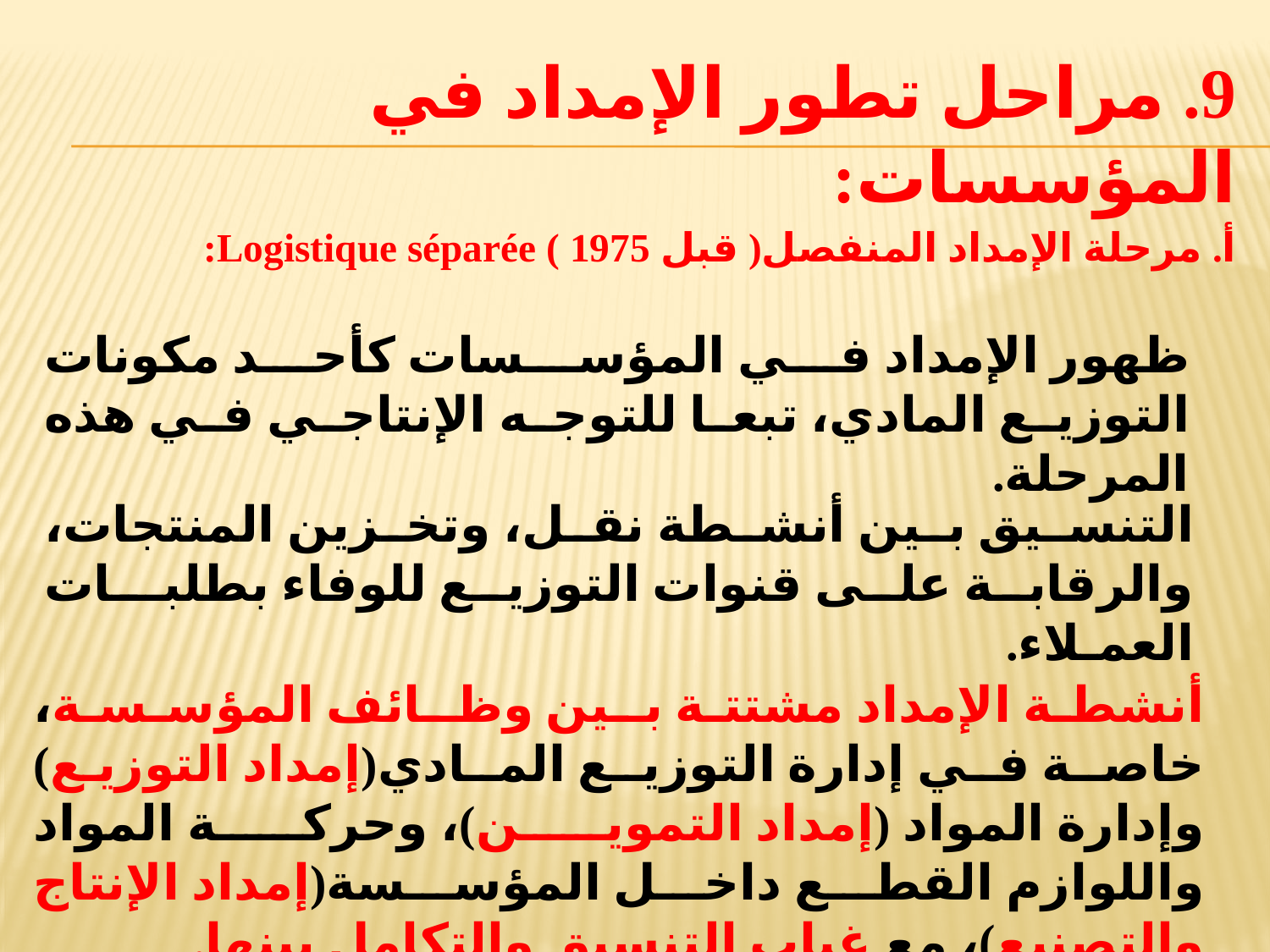

# 9. مراحل تطور الإمداد في المؤسسات:
أ. مرحلة الإمداد المنفصل( قبل 1975 ) Logistique séparée:
ظهور الإمداد في المؤسسات كأحد مكونات التوزيع المادي، تبعا للتوجه الإنتاجي في هذه المرحلة.
التنسـيق بـين أنشـطة نقـل، وتخـزين المنتجات، والرقابة على قنوات التوزيع للوفاء بطلبـات العمـلاء.
أنشطة الإمداد مشتتة بـين وظـائف المؤسسـة، خاصـة فـي إدارة التوزيـع المـادي(إمداد التوزيع) وإدارة المواد (إمداد التموين)، وحركة المواد واللوازم القطع داخل المؤسسة(إمداد الإنتاج والتصنيع)، مع غياب التنسيق والتكامل بينها.